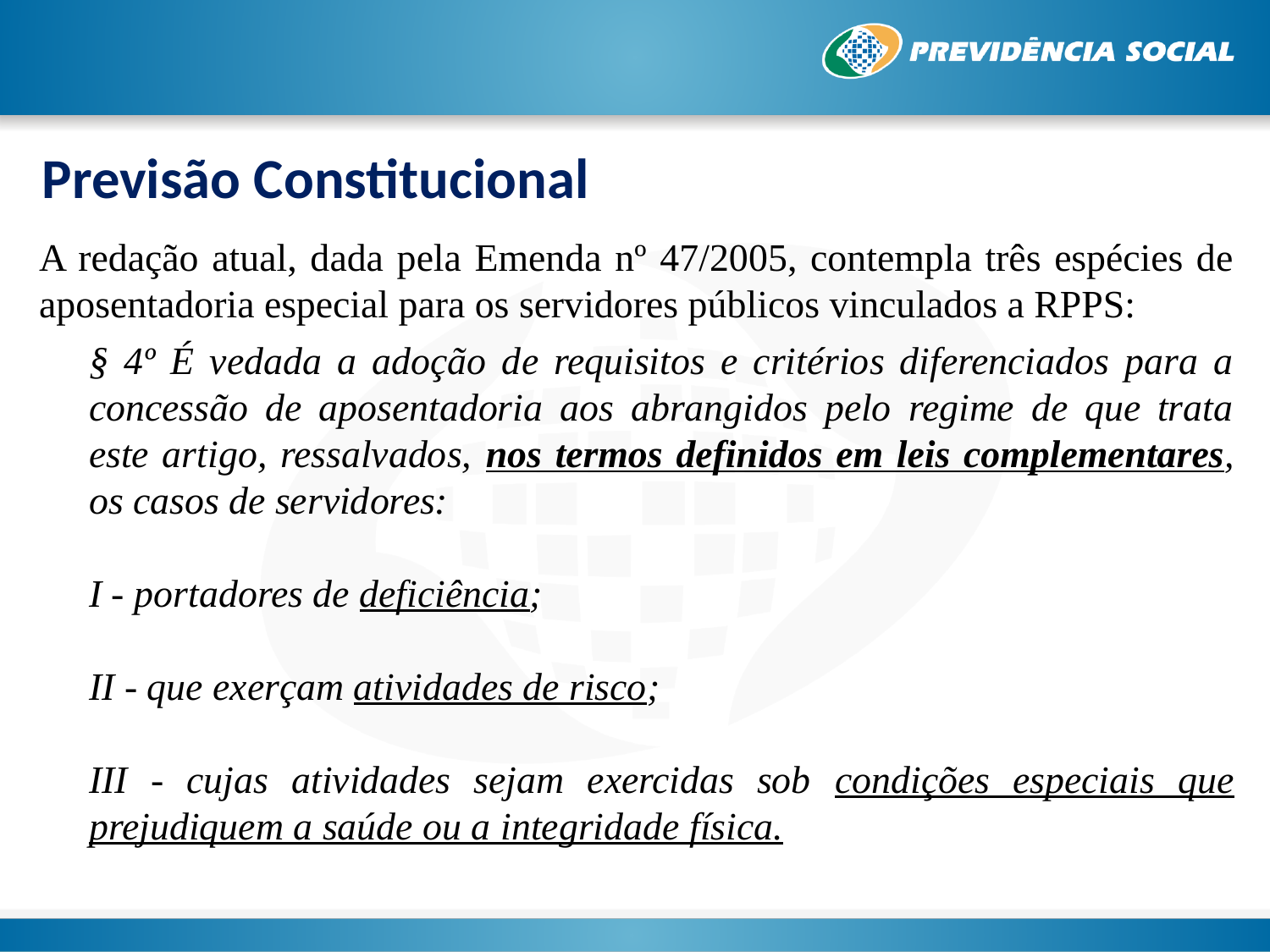

Previsão Constitucional
A redação atual, dada pela Emenda nº 47/2005, contempla três espécies de aposentadoria especial para os servidores públicos vinculados a RPPS:
§ 4º É vedada a adoção de requisitos e critérios diferenciados para a concessão de aposentadoria aos abrangidos pelo regime de que trata este artigo, ressalvados, nos termos definidos em leis complementares, os casos de servidores:

I - portadores de deficiência;

II - que exerçam atividades de risco;

III - cujas atividades sejam exercidas sob condições especiais que prejudiquem a saúde ou a integridade física.